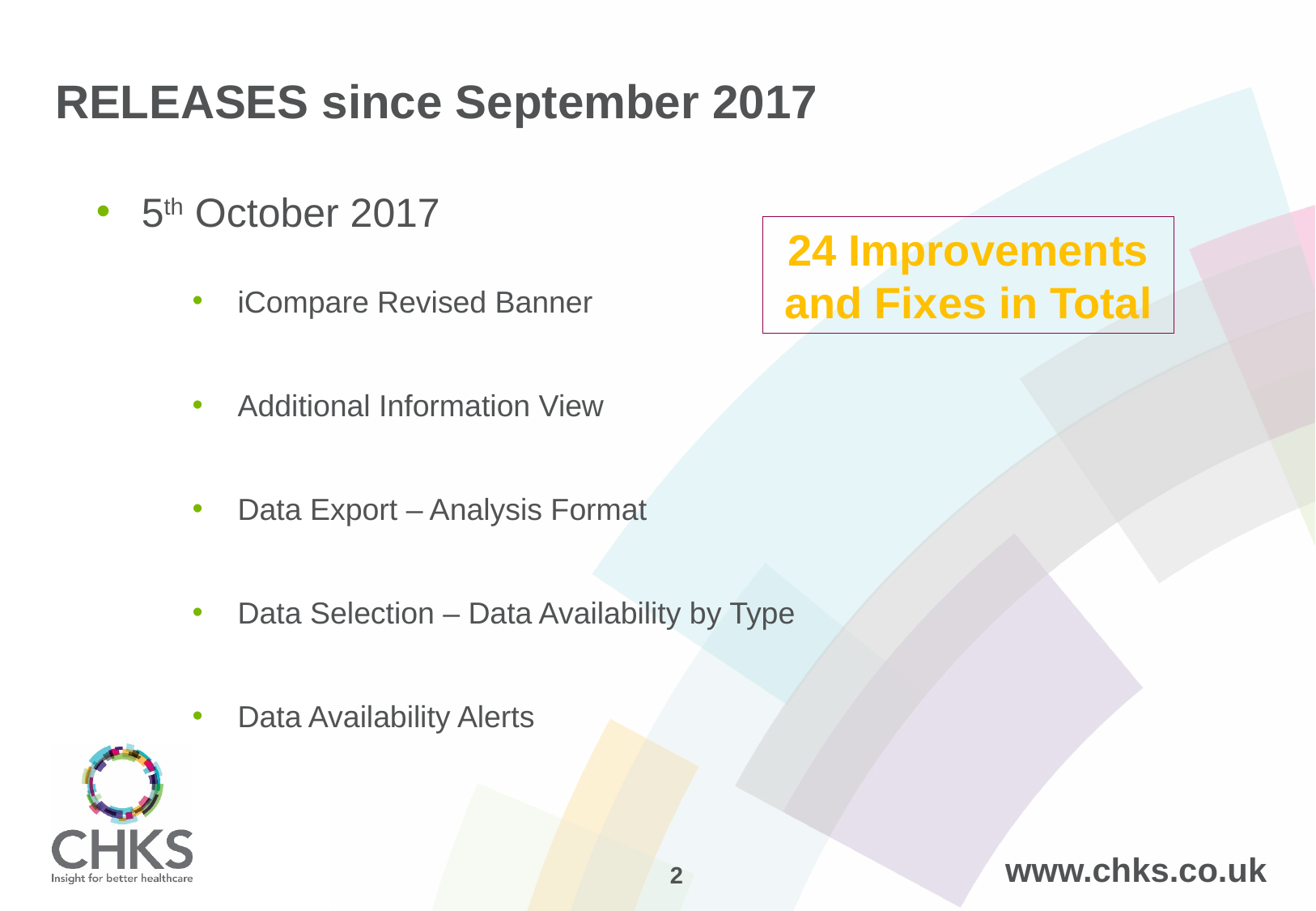

# RELEASES since September 2017
5th October 2017
iCompare Revised Banner
Additional Information View
Data Export – Analysis Format
Data Selection – Data Availability by Type
Data Availability Alerts

24 Improvements and Fixes in Total